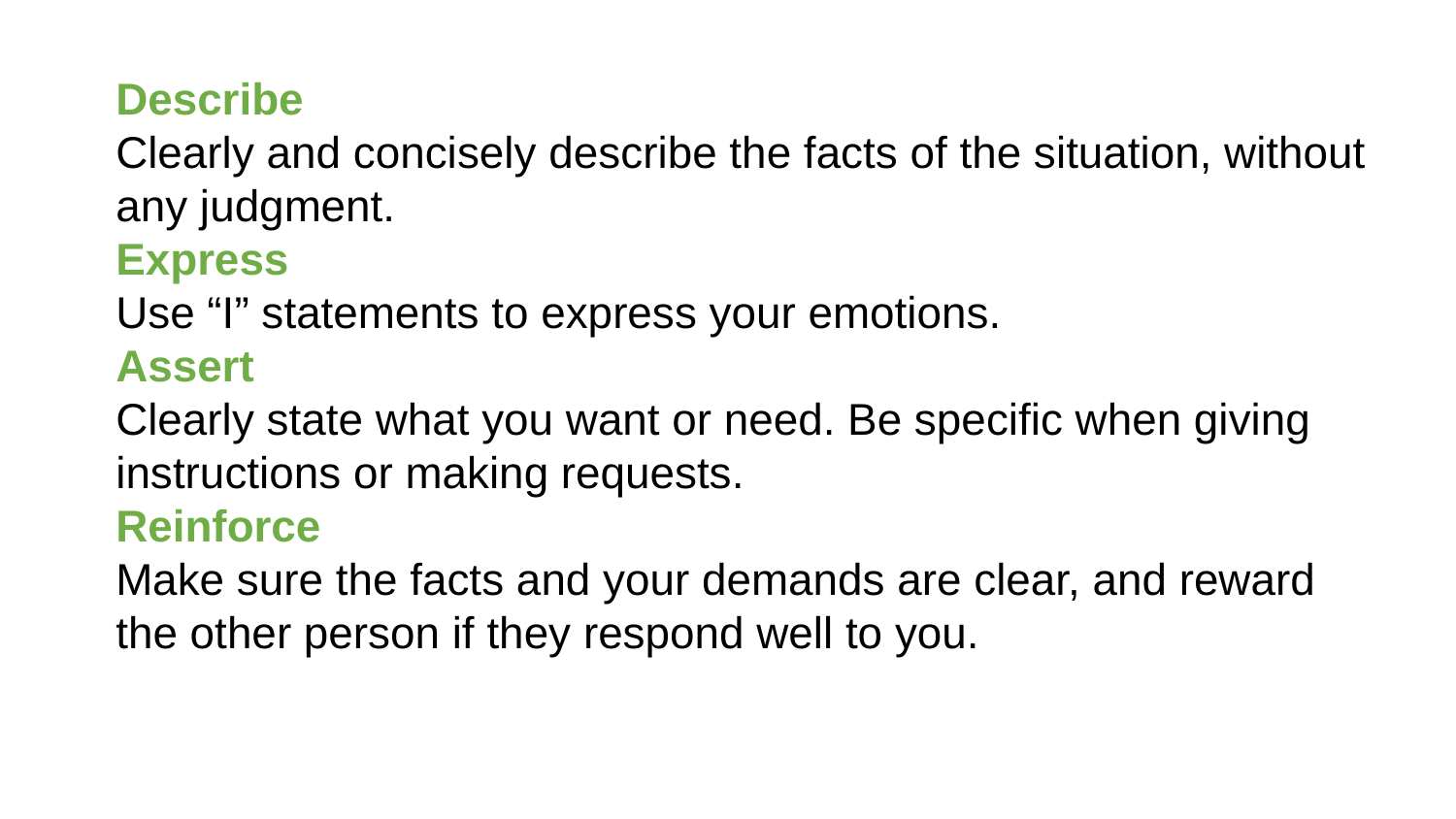

Describe
Clearly and concisely describe the facts of the situation, without any judgment.
Express
Use “I” statements to express your emotions.
Assert
Clearly state what you want or need. Be specific when giving instructions or making requests.
Reinforce
Make sure the facts and your demands are clear, and reward the other person if they respond well to you.
 body language to show confidence, even if you don’t feel it. Stand up straight, make appropriate eye contact, speak clearly, and avoid fidgeting.
Negotiate Know the limits of what you are willing to accept, but be willing to compromise within them.